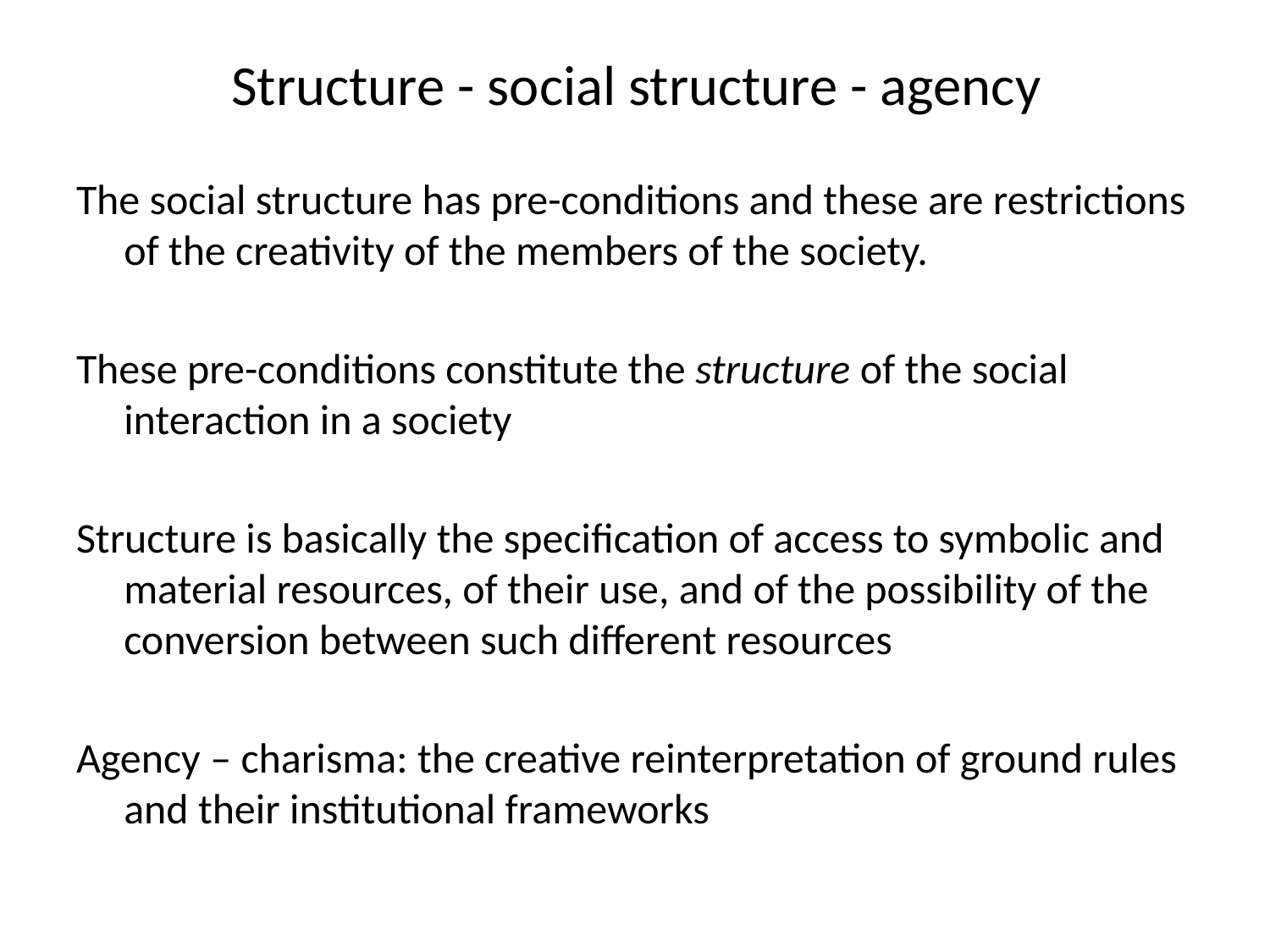

# Structure - social structure - agency
The social structure has pre-conditions and these are restrictions of the creativity of the members of the society.

These pre-conditions constitute the structure of the social interaction in a society

Structure is basically the specification of access to symbolic and material resources, of their use, and of the possibility of the conversion between such different resources

Agency – charisma: the creative reinterpretation of ground rules and their institutional frameworks